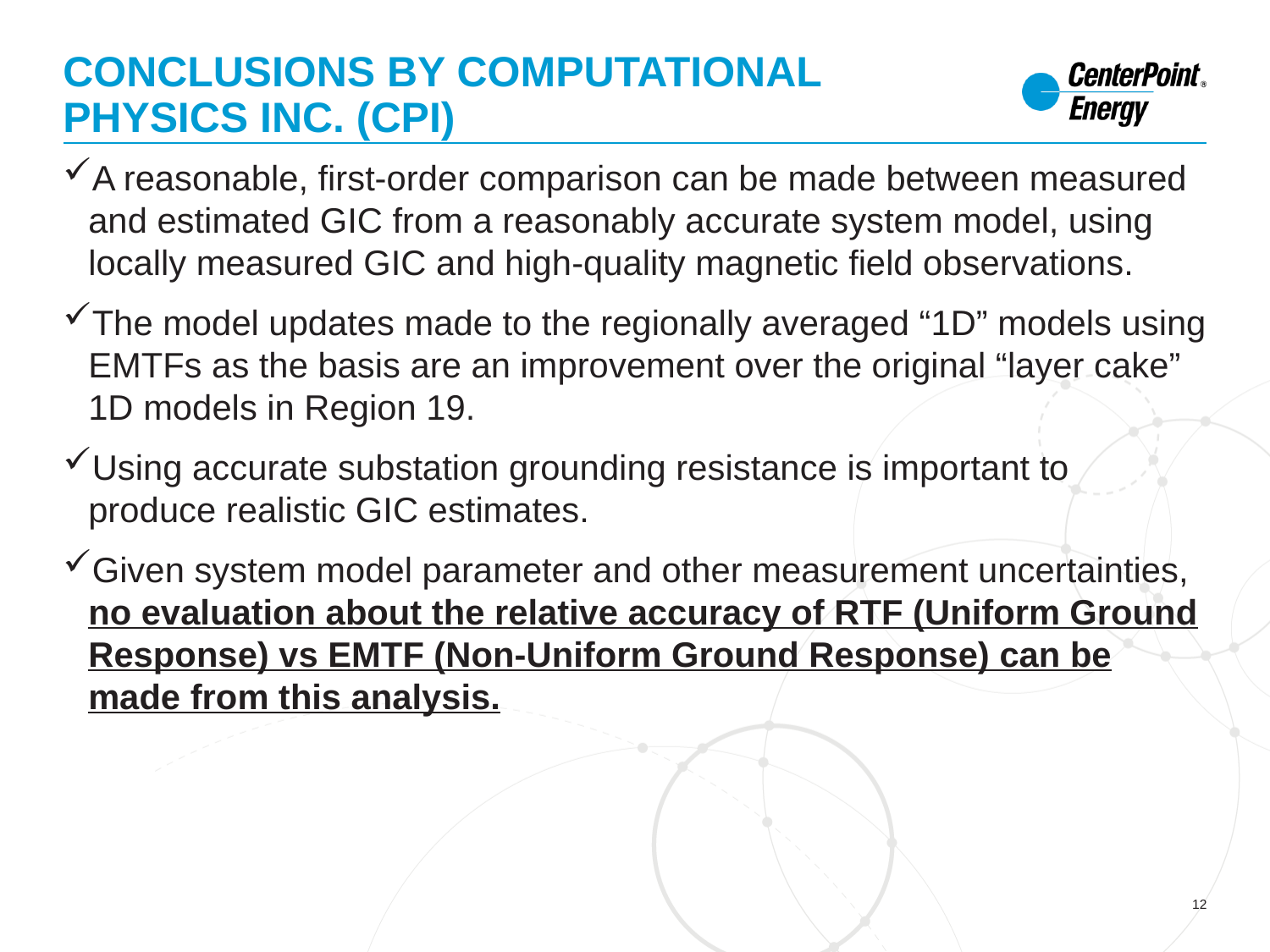

# Conclusions by Computational Physics Inc. (CPI)
A reasonable, first-order comparison can be made between measured and estimated GIC from a reasonably accurate system model, using locally measured GIC and high-quality magnetic field observations.
The model updates made to the regionally averaged “1D” models using EMTFs as the basis are an improvement over the original “layer cake” 1D models in Region 19.
Using accurate substation grounding resistance is important to produce realistic GIC estimates.
Given system model parameter and other measurement uncertainties, no evaluation about the relative accuracy of RTF (Uniform Ground Response) vs EMTF (Non-Uniform Ground Response) can be made from this analysis.

12